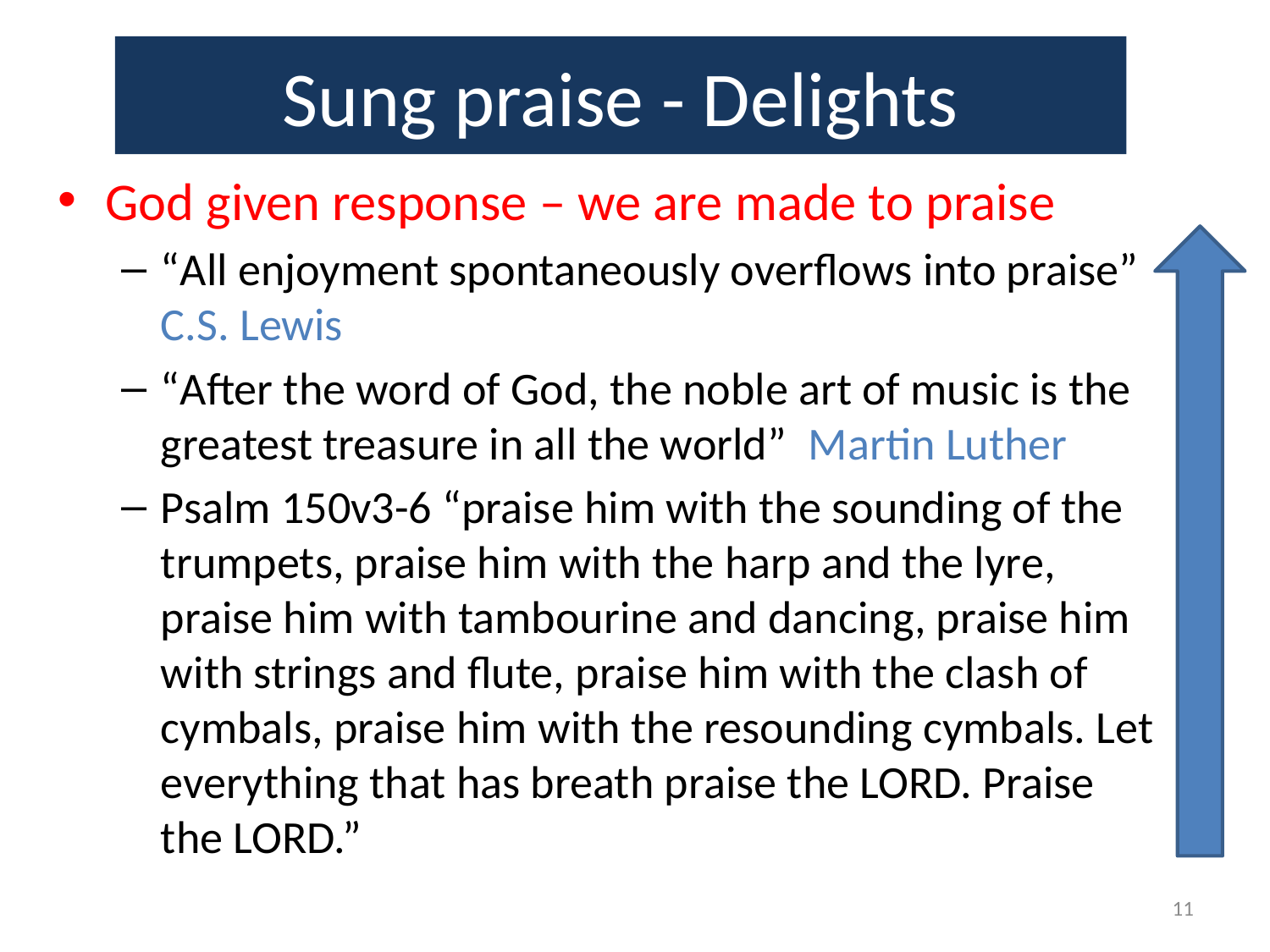

# Sung praise - Delights
God given response – we are made to praise
“All enjoyment spontaneously overflows into praise” C.S. Lewis
“After the word of God, the noble art of music is the greatest treasure in all the world”  Martin Luther
Psalm 150v3-6 “praise him with the sounding of the  trumpets, praise him with the harp and the lyre, praise him with tambourine and dancing, praise him with strings and flute, praise him with the clash of cymbals, praise him with the resounding cymbals. Let everything that has breath praise the LORD. Praise the LORD.”

11